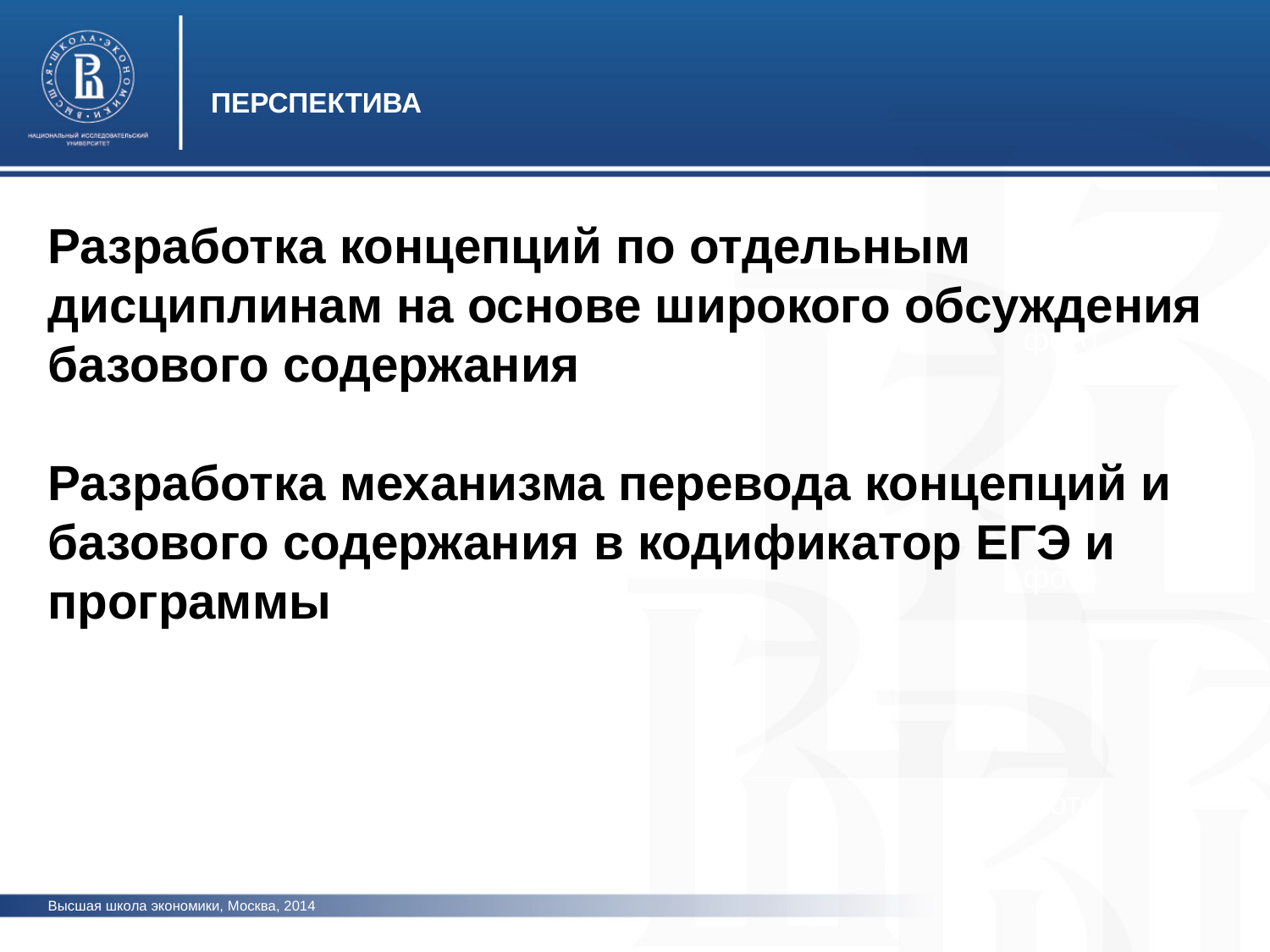

ПЕРСПЕКТИВА
Разработка концепций по отдельным дисциплинам на основе широкого обсуждения базового содержания

Разработка механизма перевода концепций и базового содержания в кодификатор ЕГЭ и программы

фото
фото
фото
Высшая школа экономики, Москва, 2014